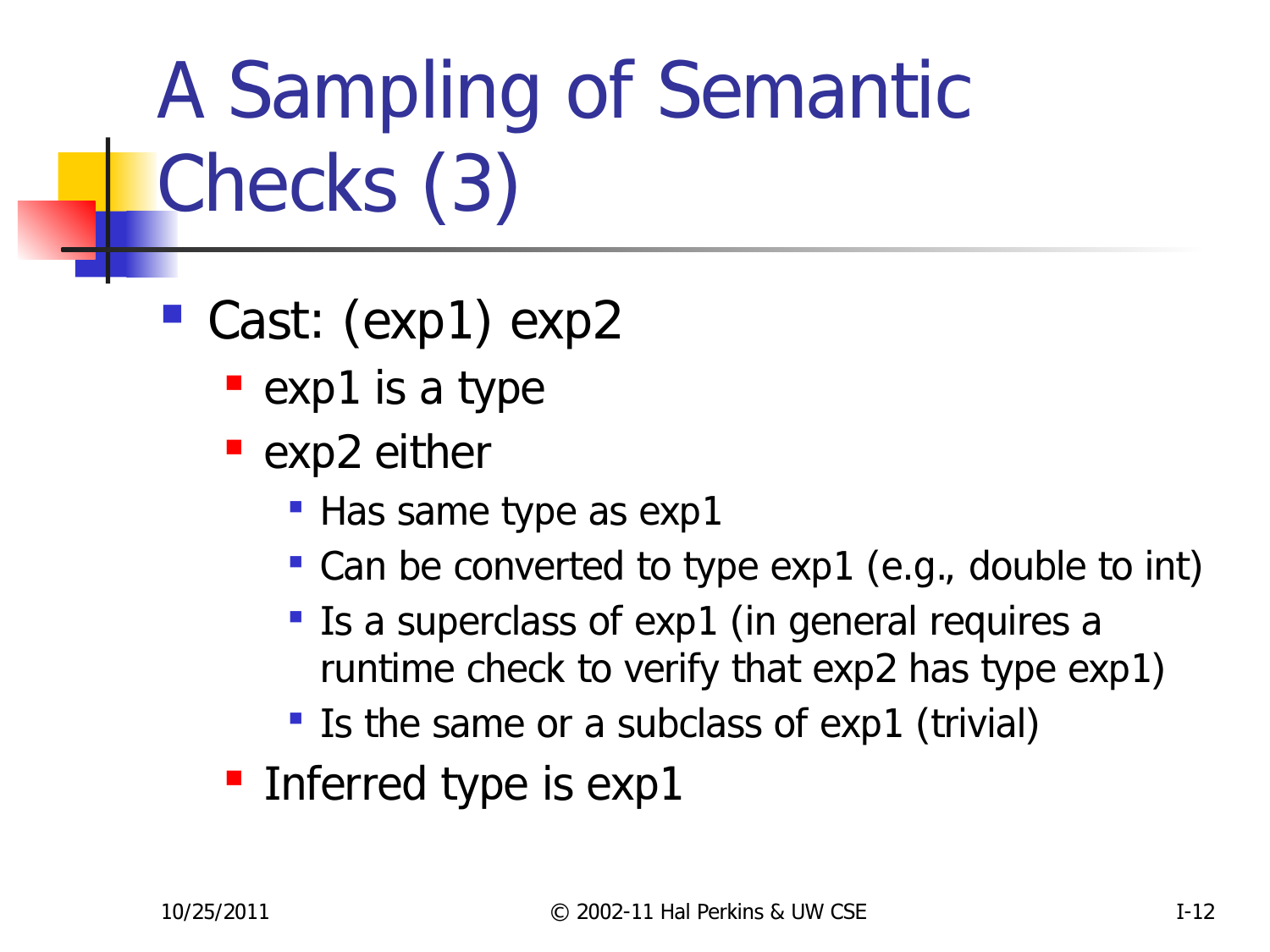

# A Sampling of Semantic Checks (3)
Cast: (exp1) exp2
exp1 is a type
exp2 either
Has same type as exp1
Can be converted to type exp1 (e.g., double to int)
Is a superclass of exp1 (in general requires a runtime check to verify that exp2 has type exp1)
Is the same or a subclass of exp1 (trivial)
Inferred type is exp1
10/25/2011
© 2002-11 Hal Perkins & UW CSE
I-12